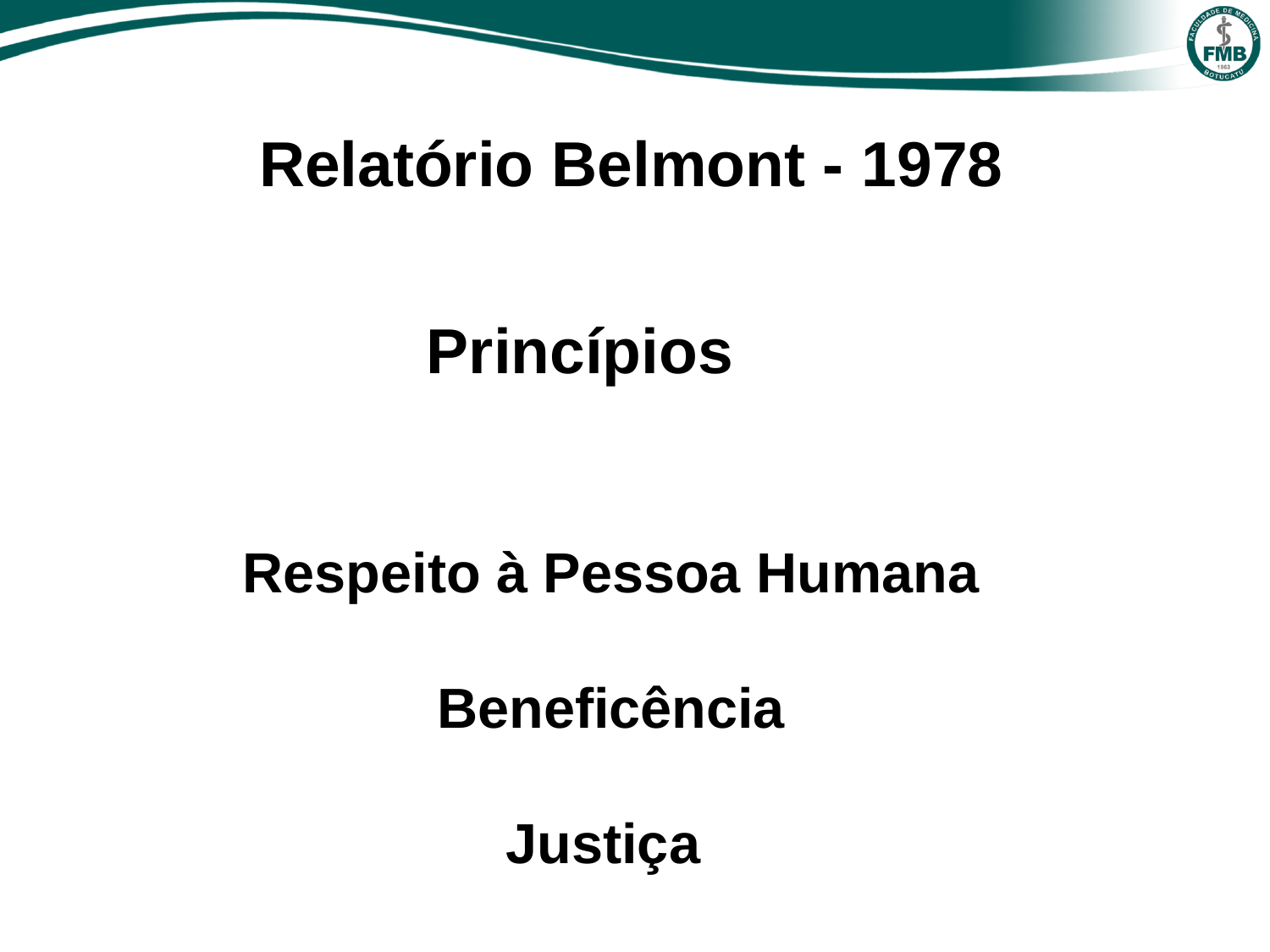

Relatório Belmont - 1978
Princípios
Respeito à Pessoa Humana

Beneficência

Justiça